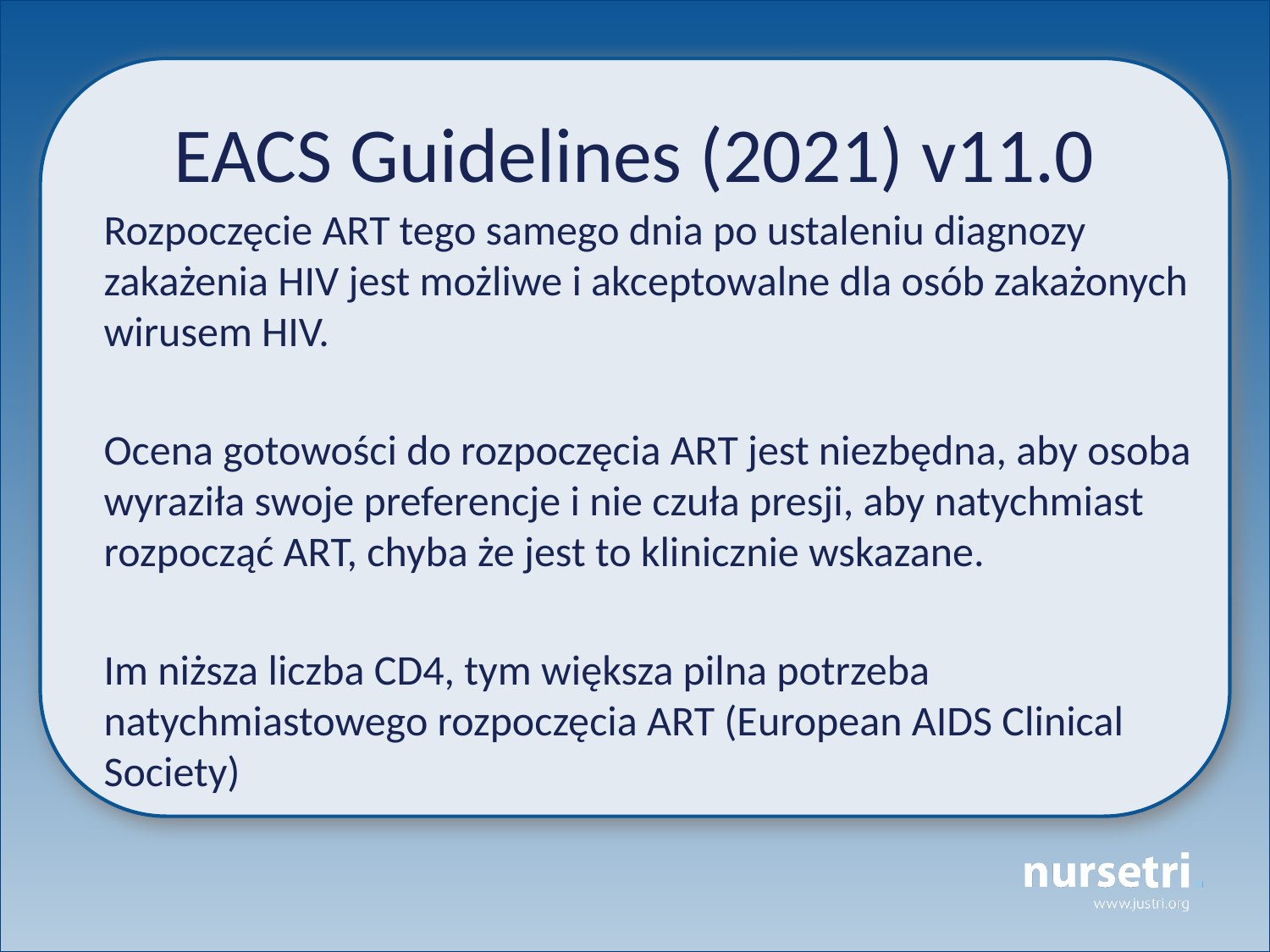

# EACS Guidelines (2021) v11.0
Rozpoczęcie ART tego samego dnia po ustaleniu diagnozy zakażenia HIV jest możliwe i akceptowalne dla osób zakażonych wirusem HIV.

Ocena gotowości do rozpoczęcia ART jest niezbędna, aby osoba wyraziła swoje preferencje i nie czuła presji, aby natychmiast rozpocząć ART, chyba że jest to klinicznie wskazane.

Im niższa liczba CD4, tym większa pilna potrzeba natychmiastowego rozpoczęcia ART (European AIDS Clinical Society)